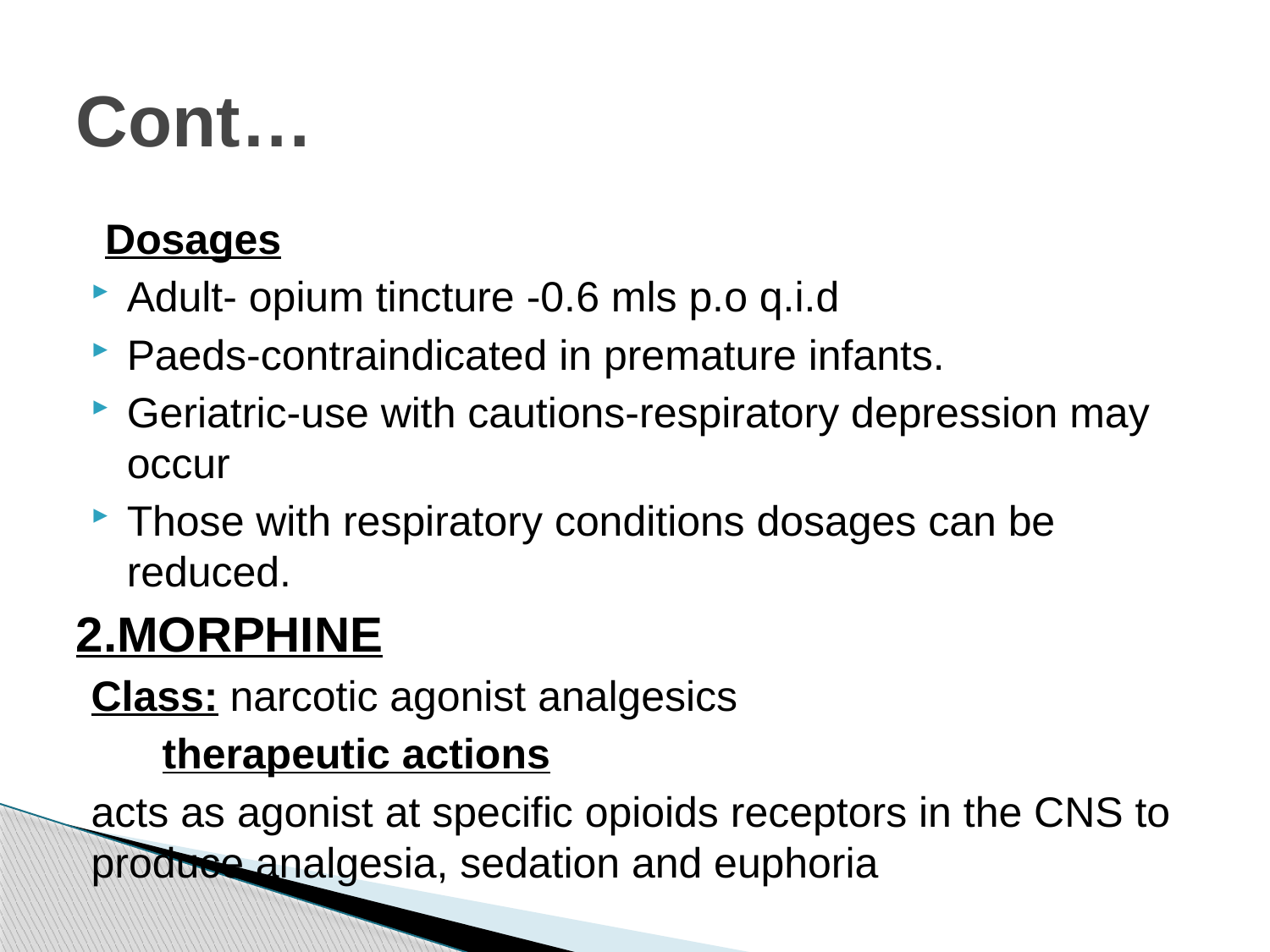

# Cont…
   Dosages
Adult- opium tincture -0.6 mls p.o q.i.d
Paeds-contraindicated in premature infants.
Geriatric-use with cautions-respiratory depression may occur
Those with respiratory conditions dosages can be reduced.
2.MORPHINE
Class: narcotic agonist analgesics
      therapeutic actions
acts as agonist at specific opioids receptors in the CNS to produce analgesia, sedation and euphoria